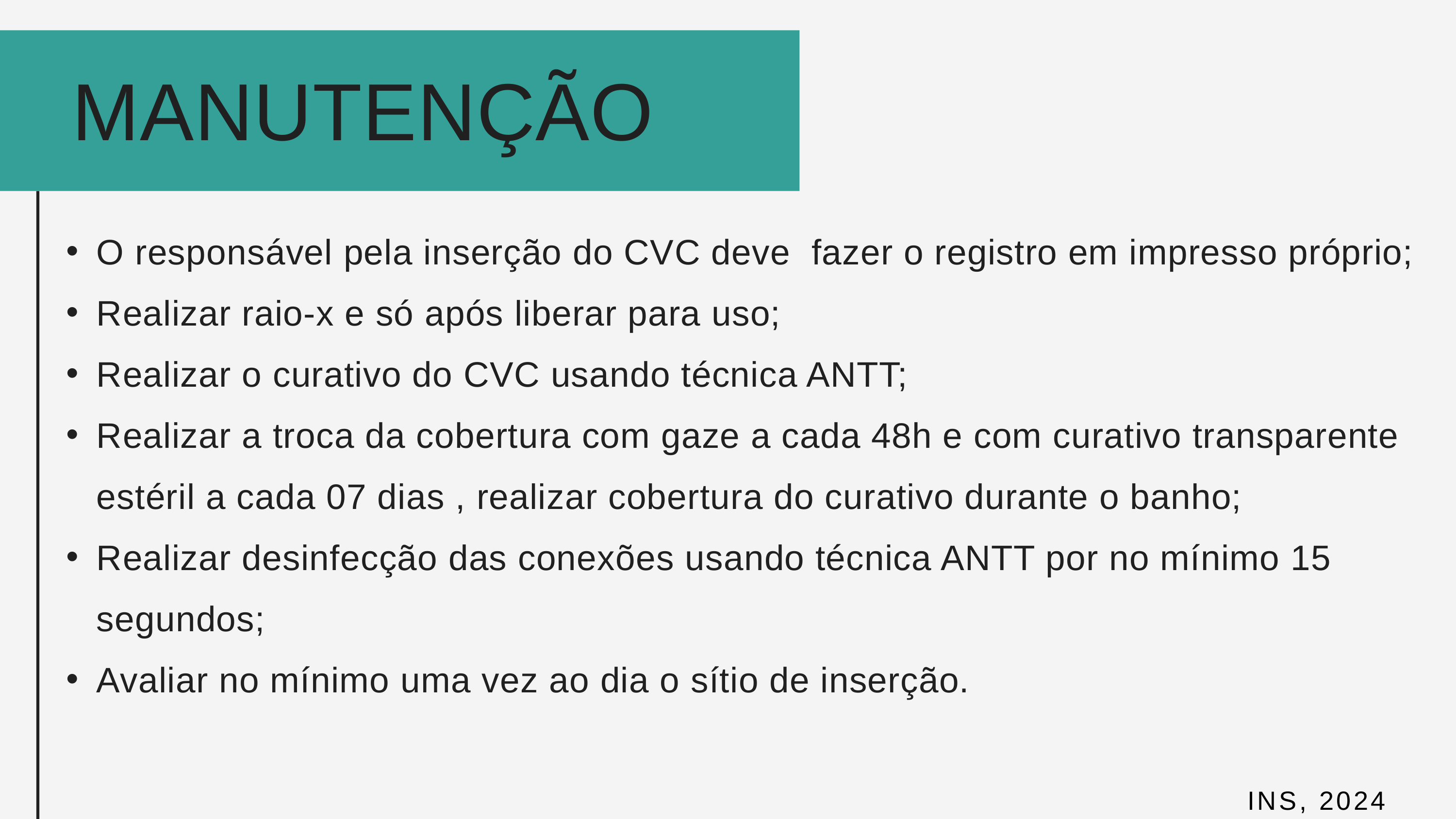

MANUTENÇÃO

O responsável pela inserção do CVC deve  fazer o registro em impresso próprio;
Realizar raio-x e só após liberar para uso;
Realizar o curativo do CVC usando técnica ANTT;
Realizar a troca da cobertura com gaze a cada 48h e com curativo transparente estéril a cada 07 dias , realizar cobertura do curativo durante o banho;
Realizar desinfecção das conexões usando técnica ANTT por no mínimo 15 segundos;
Avaliar no mínimo uma vez ao dia o sítio de inserção.
INS, 2024